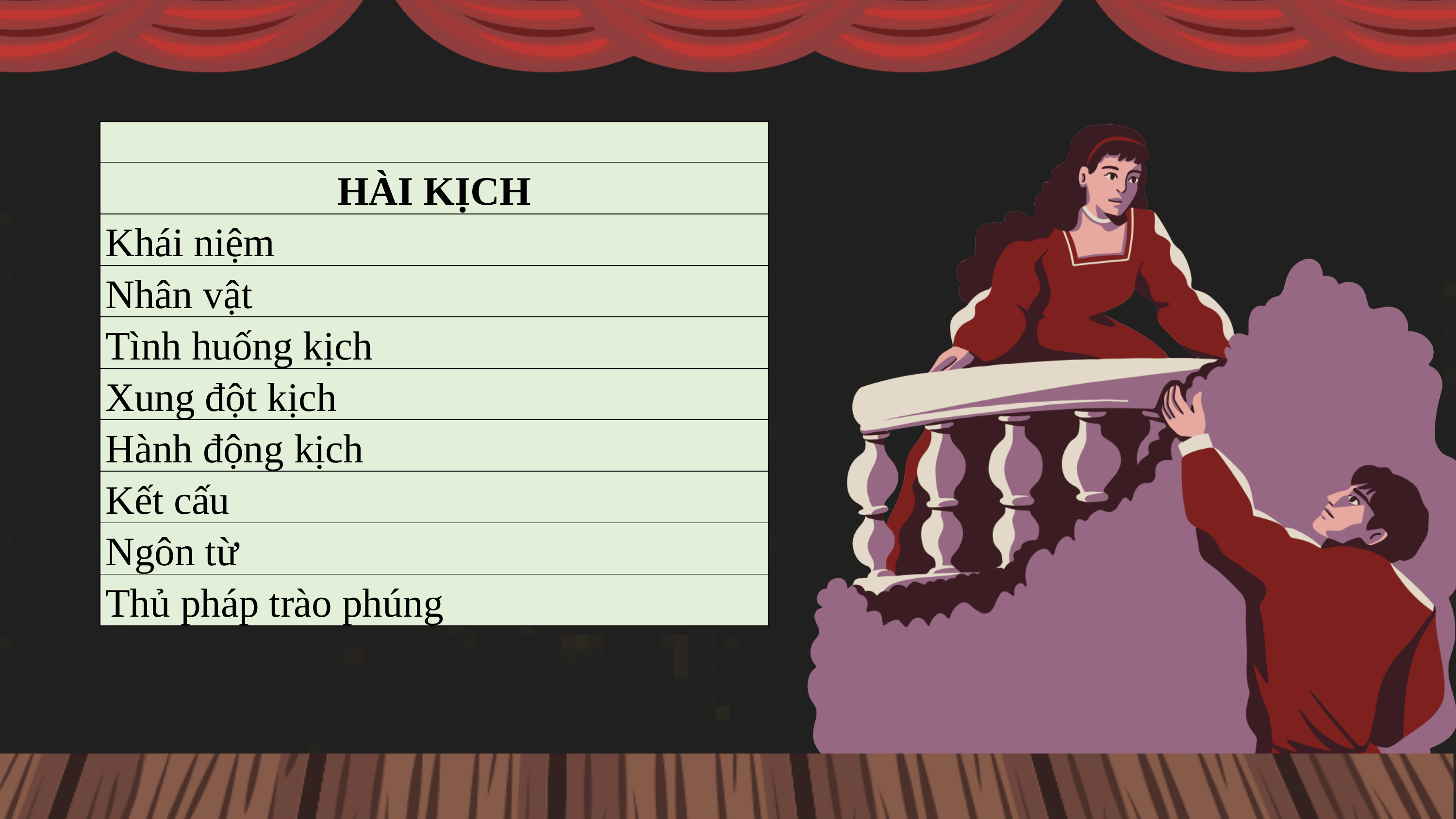

|  |
| --- |
| HÀI KỊCH |
| Khái niệm |
| Nhân vật |
| Tình huống kịch |
| Xung đột kịch |
| Hành động kịch |
| Kết cấu |
| Ngôn từ |
| Thủ pháp trào phúng |